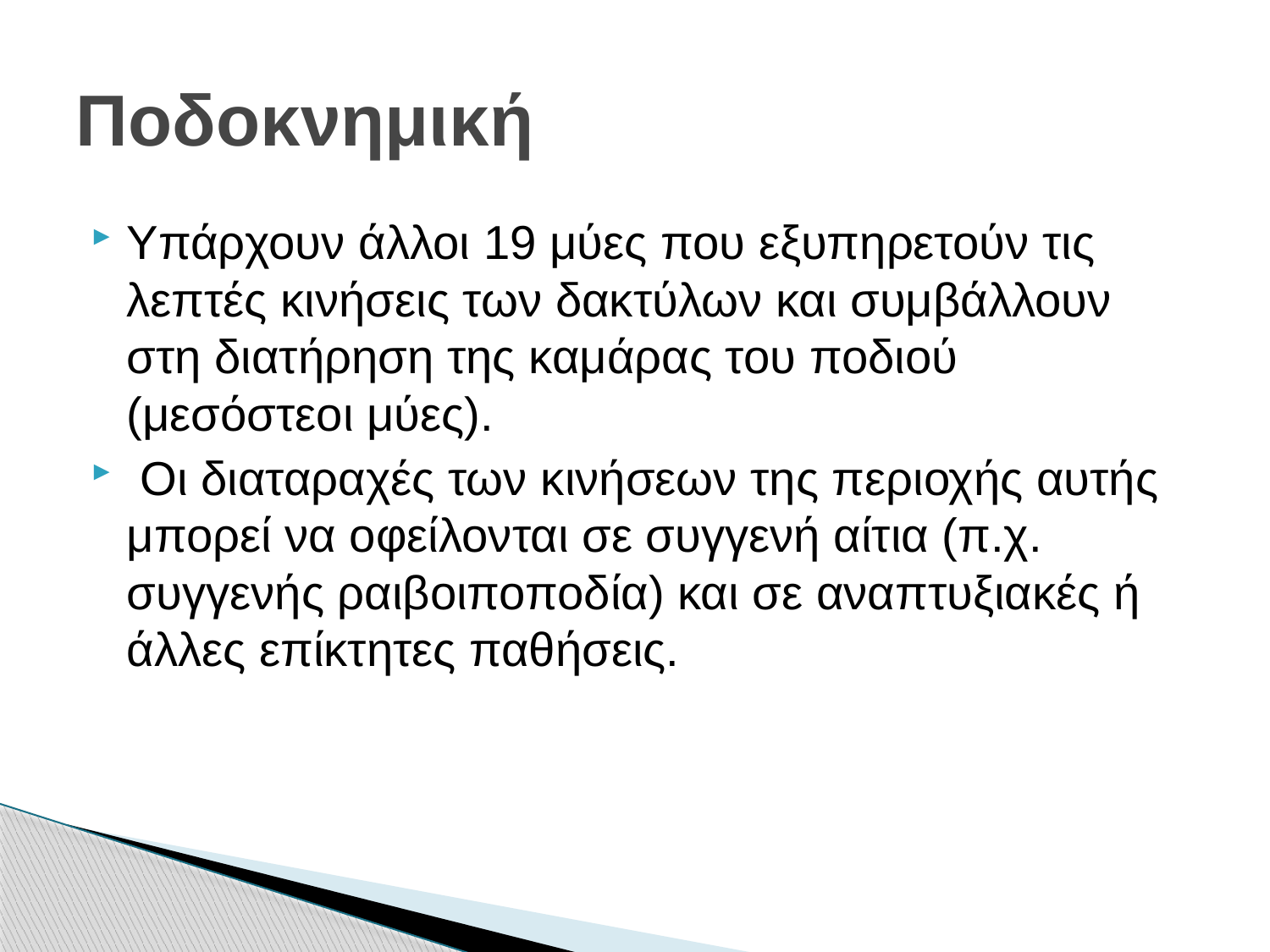

# Ποδοκνημική
Υπάρχουν άλλοι 19 μύες που εξυπηρετούν τις λεπτές κινήσεις των δακτύλων και συμβάλλουν στη διατήρηση της καμάρας του ποδιού (μεσόστεοι μύες).
 Οι διαταραχές των κινήσεων της περιοχής αυτής μπορεί να οφείλονται σε συγγενή αίτια (π.χ. συγγενής ραιβοιποποδία) και σε αναπτυξιακές ή άλλες επίκτητες παθήσεις.